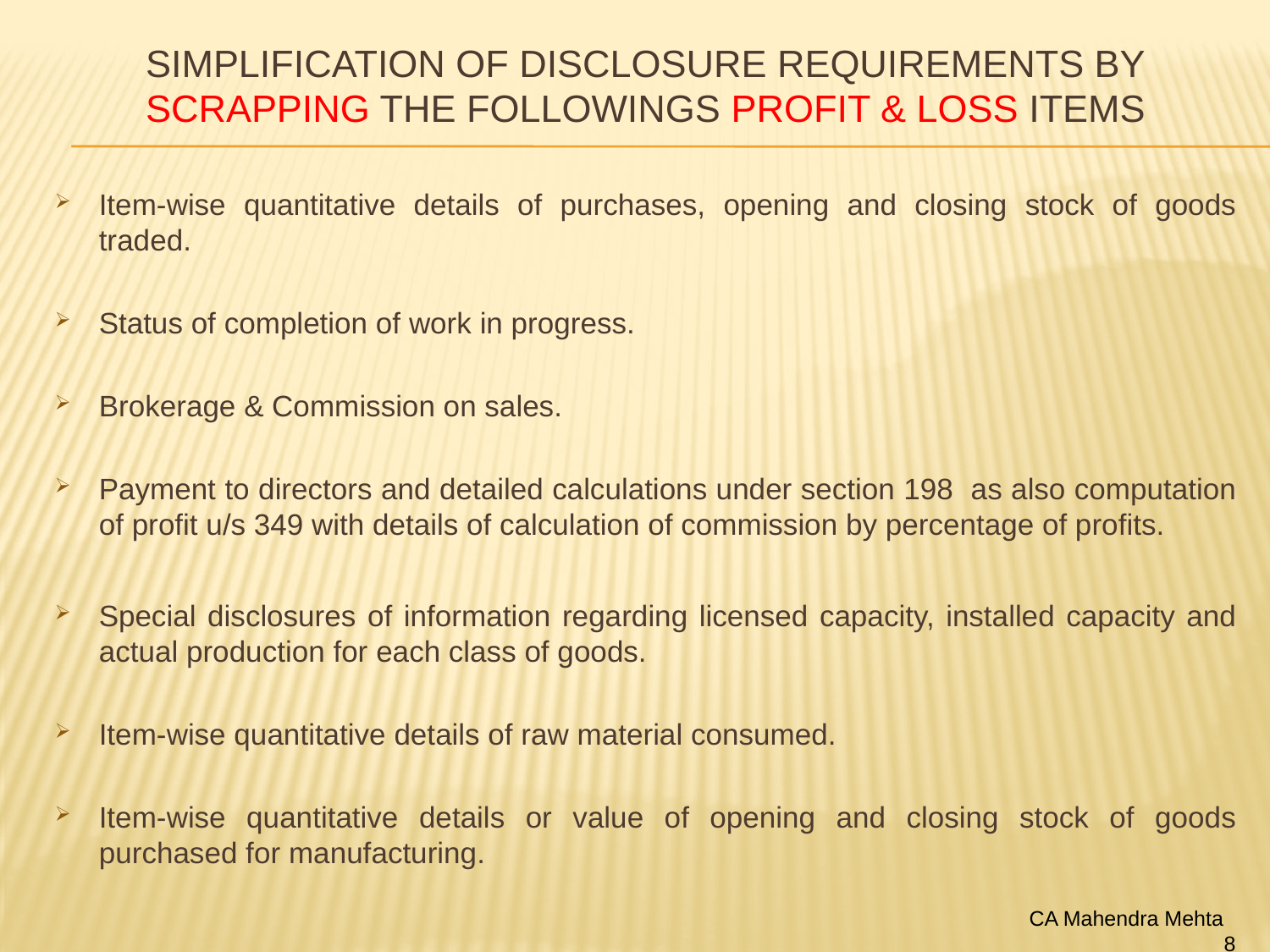

# Simplification of disclosure requirements by scrapping the followings profit & loss items
Item-wise quantitative details of purchases, opening and closing stock of goods traded.

Status of completion of work in progress.

Brokerage & Commission on sales.

Payment to directors and detailed calculations under section 198  as also computation of profit u/s 349 with details of calculation of commission by percentage of profits.

Special disclosures of information regarding licensed capacity, installed capacity and actual production for each class of goods.

Item-wise quantitative details of raw material consumed.

Item-wise quantitative details or value of opening and closing stock of goods purchased for manufacturing.

CA Mahendra Mehta  8